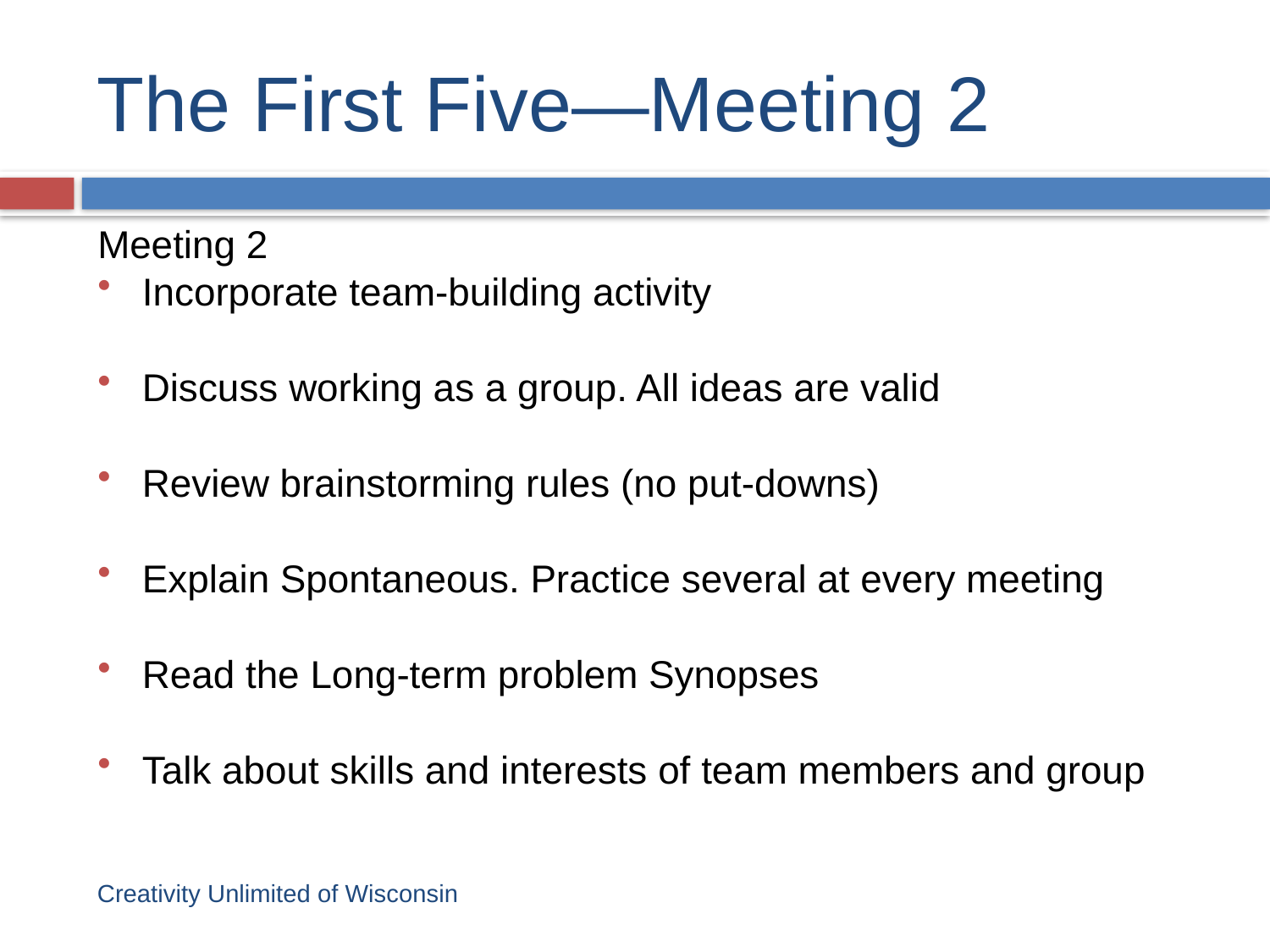

# The First Five—Meeting 2
Meeting 2
Incorporate team-building activity

Discuss working as a group. All ideas are valid

Review brainstorming rules (no put-downs)

Explain Spontaneous. Practice several at every meeting

Read the Long-term problem Synopses

Talk about skills and interests of team members and group

Creativity Unlimited of Wisconsin